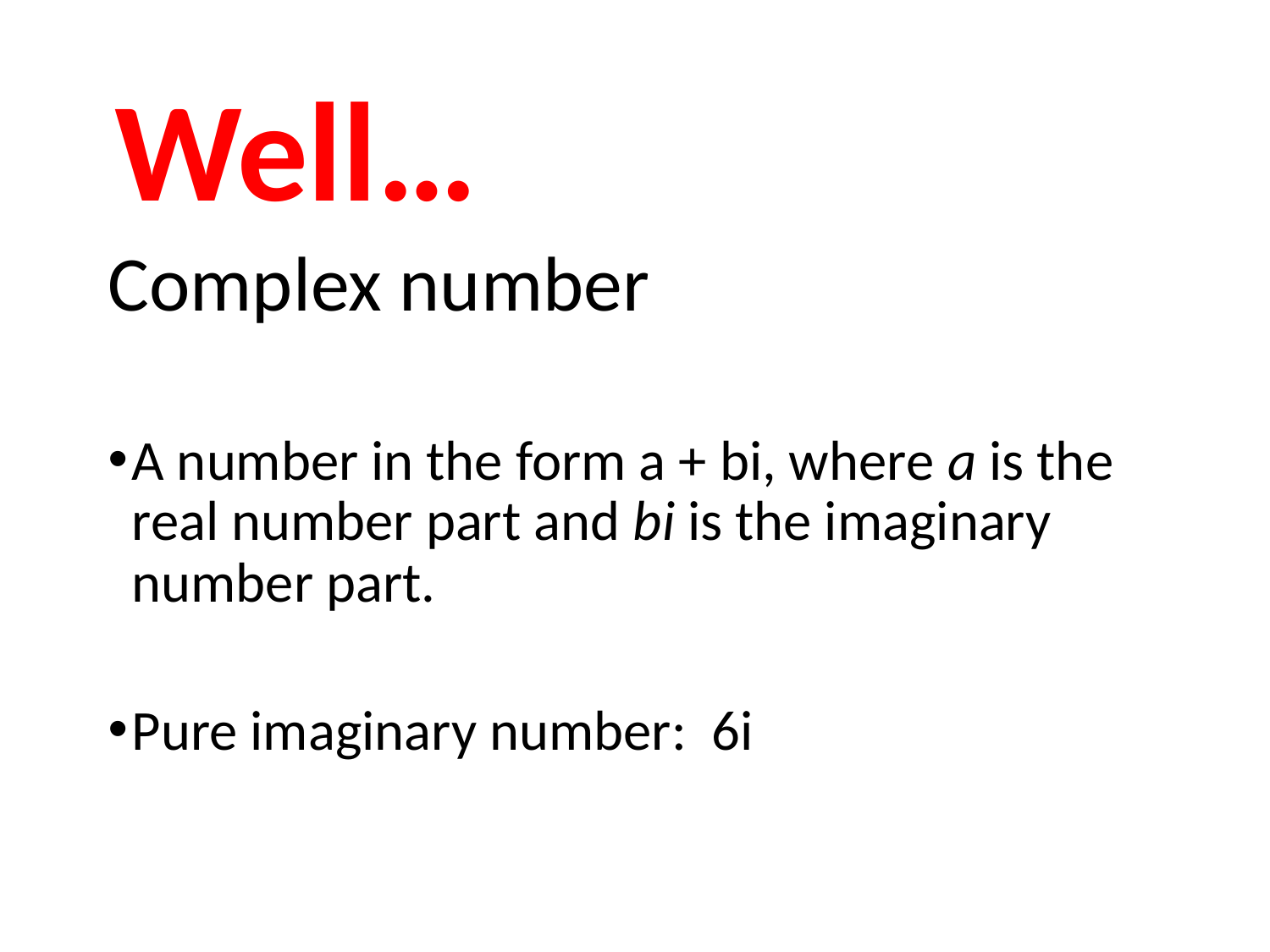

Well…
# Complex number
A number in the form a + bi, where a is the real number part and bi is the imaginary number part.

Pure imaginary number:  6i